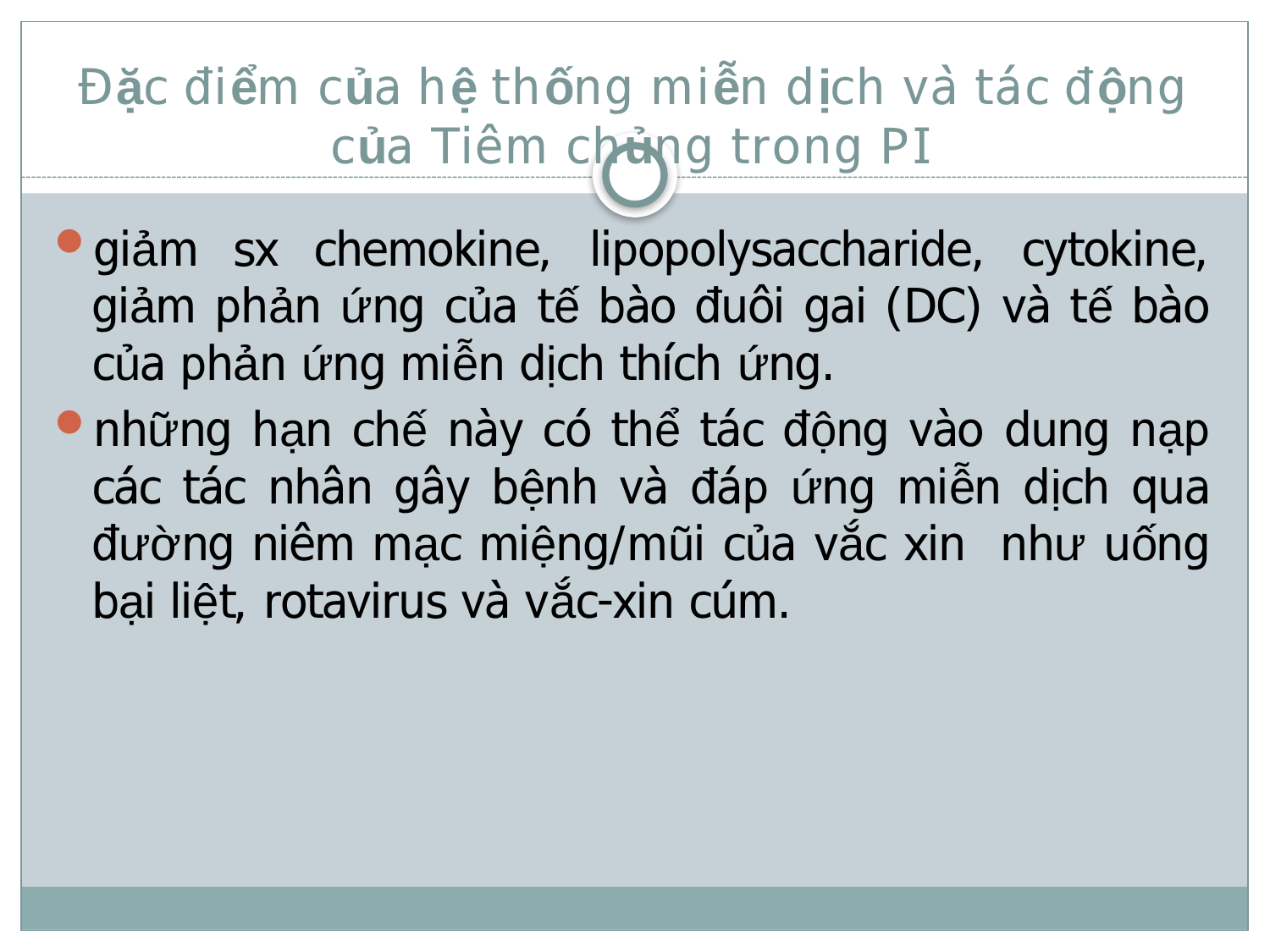

# Đặc điểm của hệ thống miễn dịch và tác động của Tiêm chủng trong PI
giảm sx chemokine, lipopolysaccharide, cytokine, giảm phản ứng của tế bào đuôi gai (DC) và tế bào của phản ứng miễn dịch thích ứng.
những hạn chế này có thể tác động vào dung nạp các tác nhân gây bệnh và đáp ứng miễn dịch qua đường niêm mạc miệng/mũi của vắc xin  như uống bại liệt, rotavirus và vắc-xin cúm.